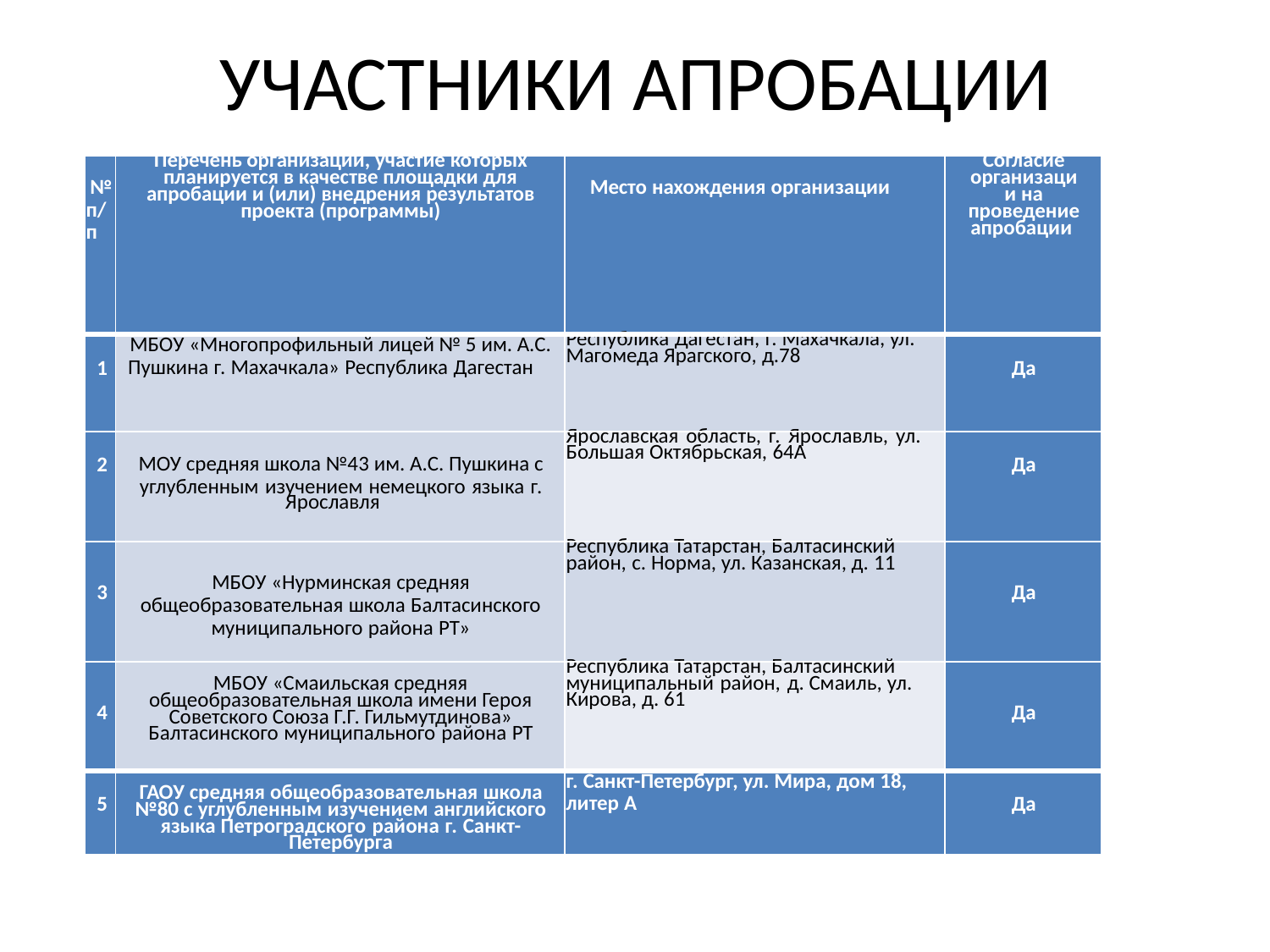

# УЧАСТНИКИ АПРОБАЦИИ
| № п/п | Перечень организаций, участие которых планируется в качестве площадки для апробации и (или) внедрения результатов проекта (программы) | Место нахождения организации | Согласие организации на проведение апробации |
| --- | --- | --- | --- |
| 1 | МБОУ «Многопрофильный лицей № 5 им. А.С. Пушкина г. Махачкала» Республика Дагестан | Республика Дагестан, г. Махачкала, ул. Магомеда Ярагского, д.78 | Да |
| 2 | МОУ средняя школа №43 им. А.С. Пушкина с углубленным изучением немецкого языка г. Ярославля | Ярославская область, г. Ярославль, ул. Большая Октябрьская, 64А | Да |
| 3 | МБОУ «Нурминская средняя общеобразовательная школа Балтасинского муниципального района РТ» | Республика Татарстан, Балтасинский район, с. Норма, ул. Казанская, д. 11 | Да |
| 4 | МБОУ «Смаильская средняя общеобразовательная школа имени Героя Советского Союза Г.Г. Гильмутдинова» Балтасинского муниципального района РТ | Республика Татарстан, Балтасинский муниципальный район, д. Смаиль, ул. Кирова, д. 61 | Да |
| 5 | ГАОУ средняя общеобразовательная школа №80 с углубленным изучением английского языка Петроградского района г. Санкт-Петербурга | г. Санкт-Петербург, ул. Мира, дом 18, литер А | Да |